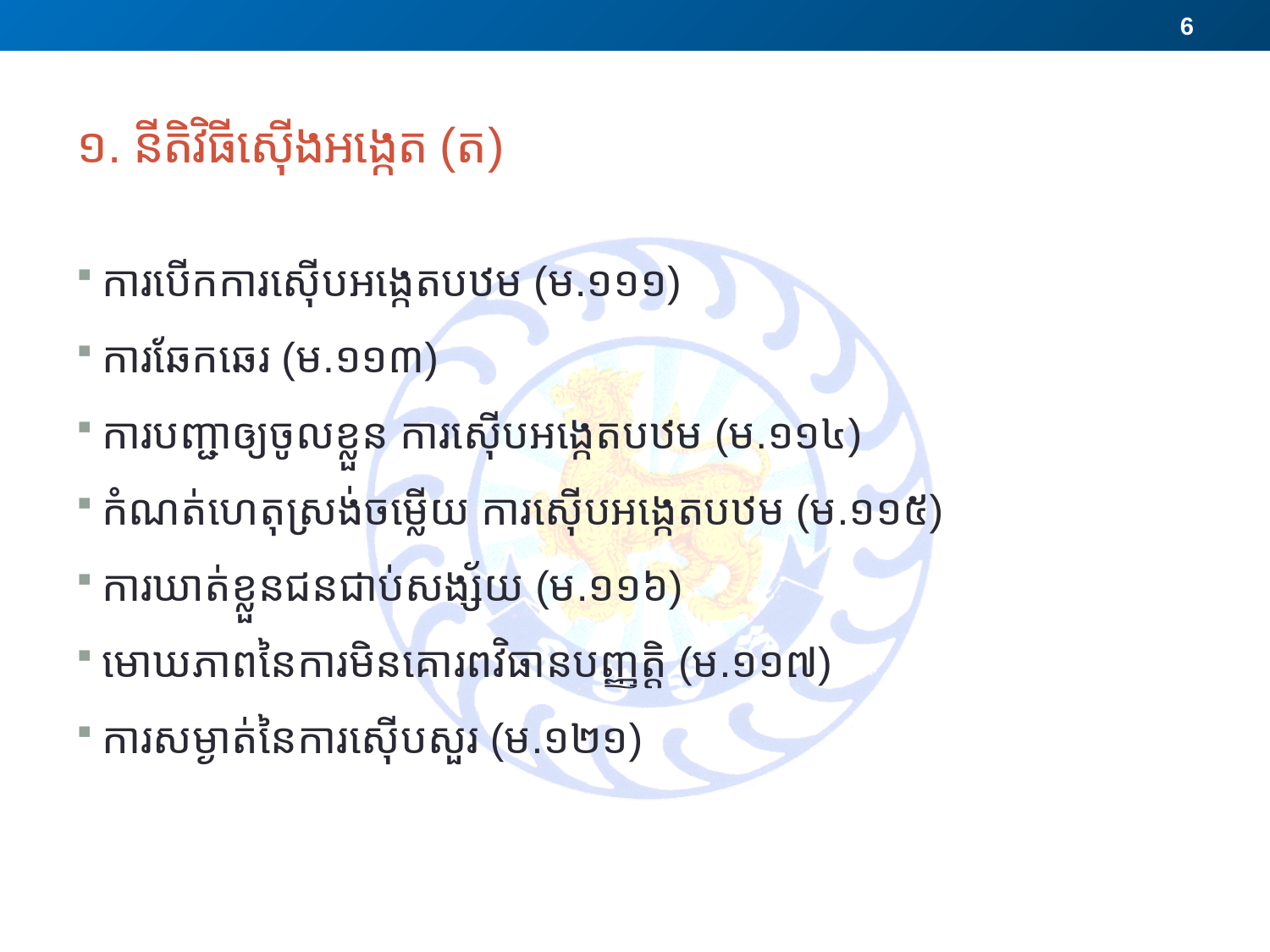

6
# ១. នីតិវិធីស៊ើងអង្កេត (ត)
ការបើកការស៊ើបអង្កេតបឋម (ម.១១១)
ការឆែកឆេរ (ម.១១៣)
ការបញ្ជាឲ្យចូលខ្លួន ការស៊ើបអង្កេតបឋម (ម.១១៤)
កំណត់ហេតុស្រង់ចម្លើយ ការស៊ើបអង្កេតបឋម (ម.១១៥)
ការឃាត់ខ្លួនជនជាប់សង្ស័យ (ម.១១៦)
មោឃភាពនៃការមិនគោរពវិធានបញ្ញត្តិ (ម.១១៧)
ការសម្ងាត់នៃការស៊ើបសួរ (ម.១២១)